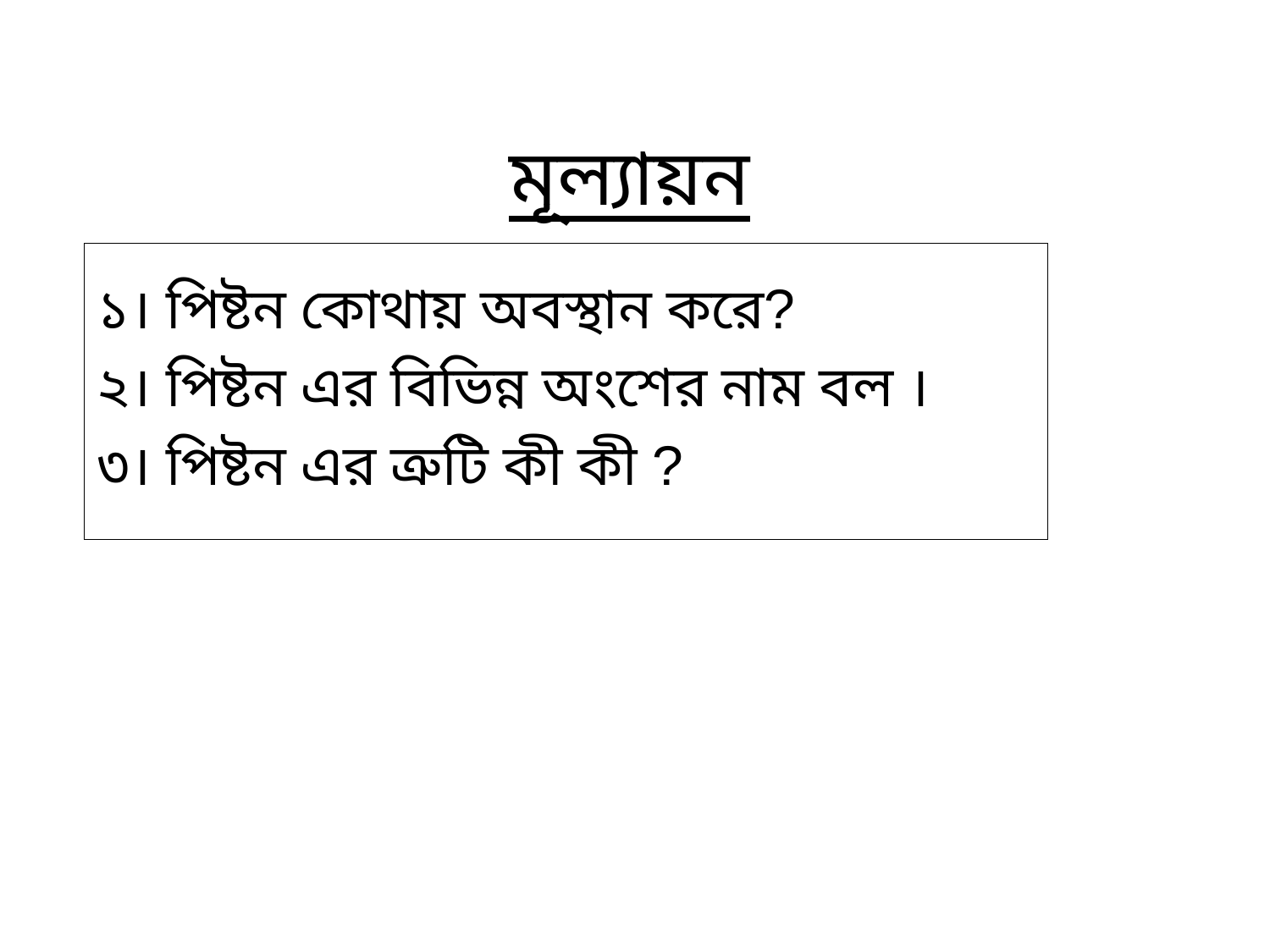

# মূল্যায়ন

১। পিষ্টন কোথায় অবস্থান করে?
২। পিষ্টন এর বিভিন্ন অংশের নাম বল ।
৩। পিষ্টন এর ত্রুটি কী কী ?